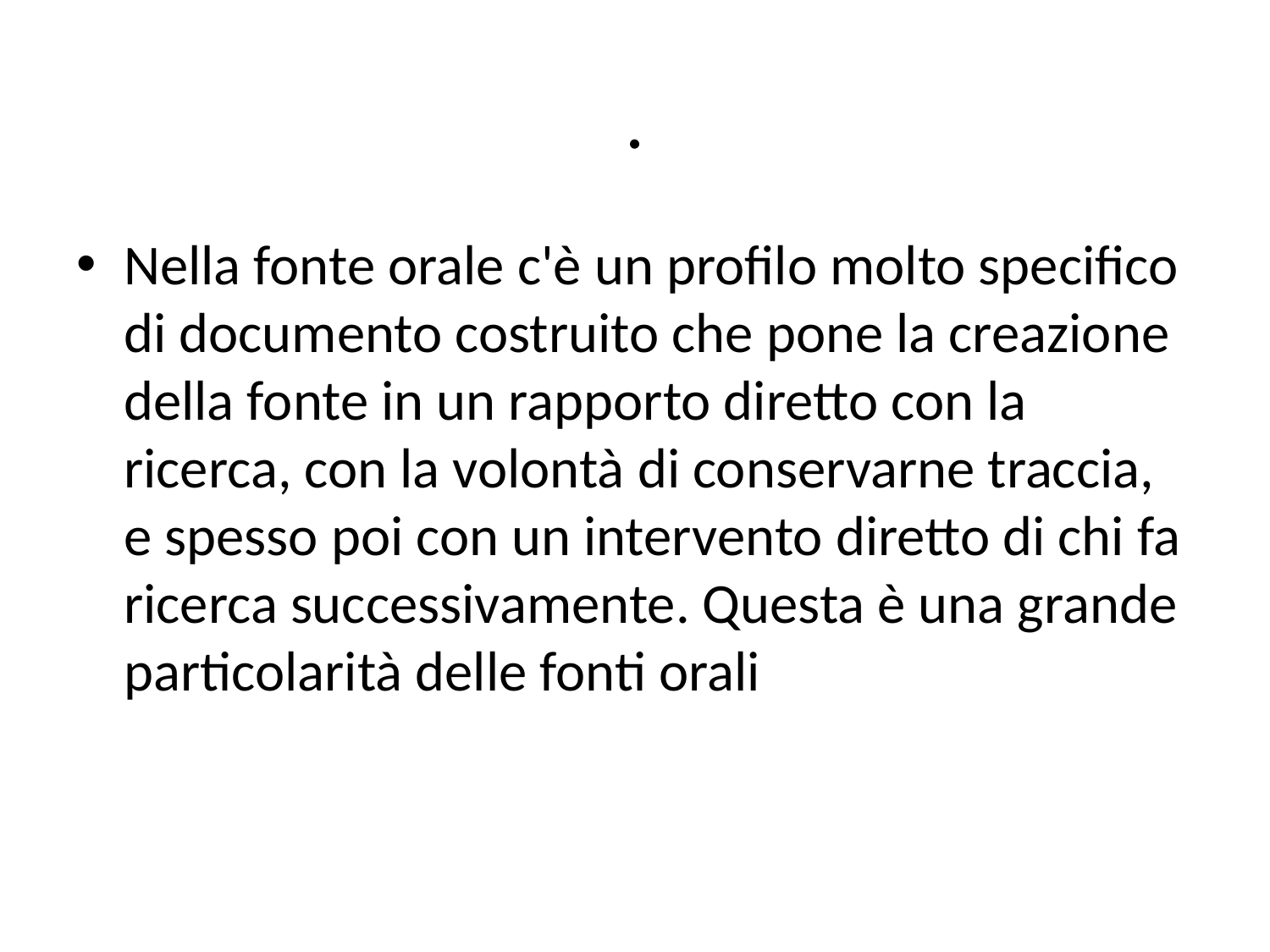

# .
Nella fonte orale c'è un profilo molto specifico di documento costruito che pone la creazione della fonte in un rapporto diretto con la ricerca, con la volontà di conservarne traccia, e spesso poi con un intervento diretto di chi fa ricerca successivamente. Questa è una grande particolarità delle fonti orali